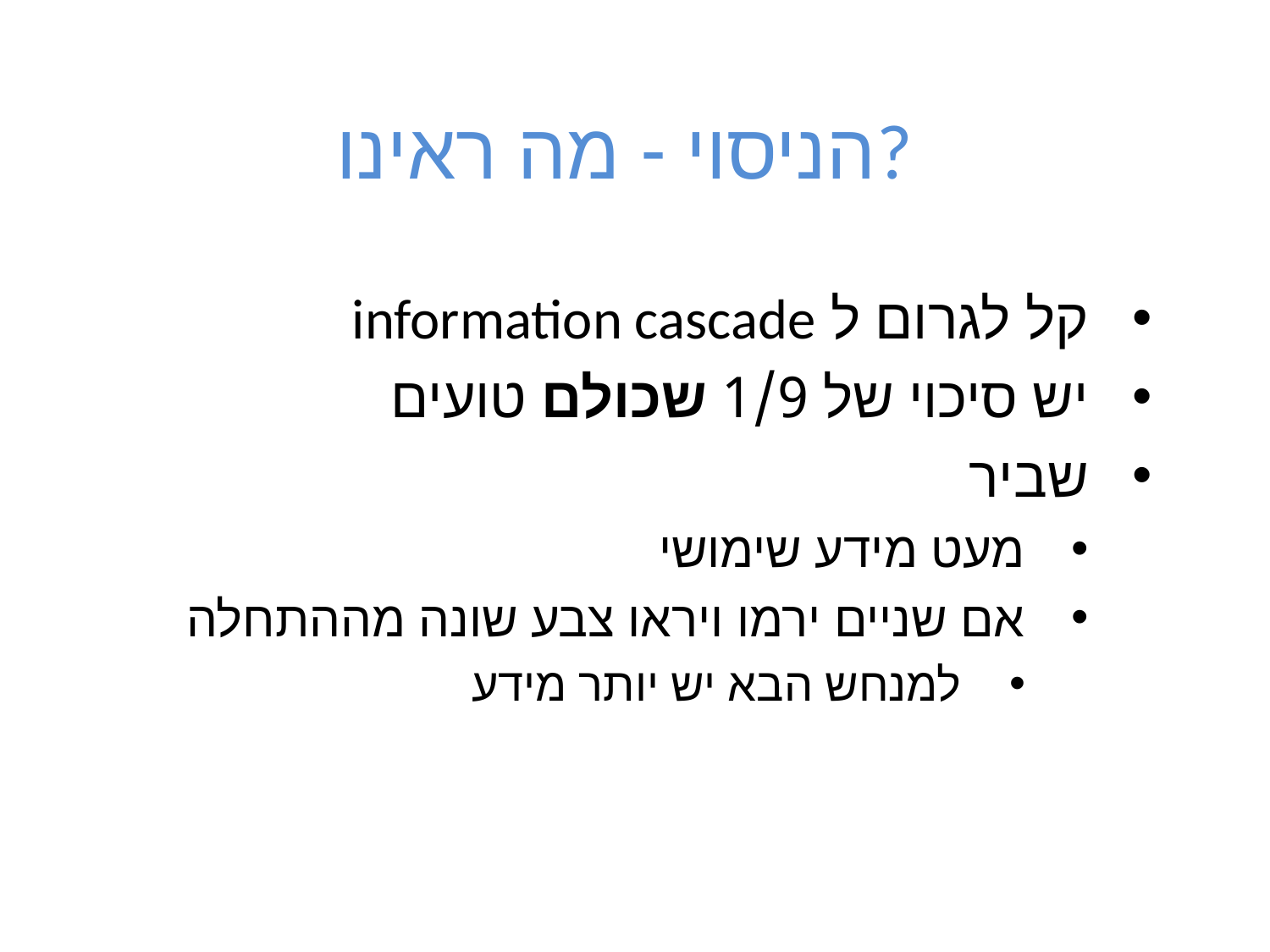

# הניסוי - מה ראינו?
קל לגרום ל information cascade
יש סיכוי של 1/9 שכולם טועים
שביר
מעט מידע שימושי
אם שניים ירמו ויראו צבע שונה מההתחלה
למנחש הבא יש יותר מידע